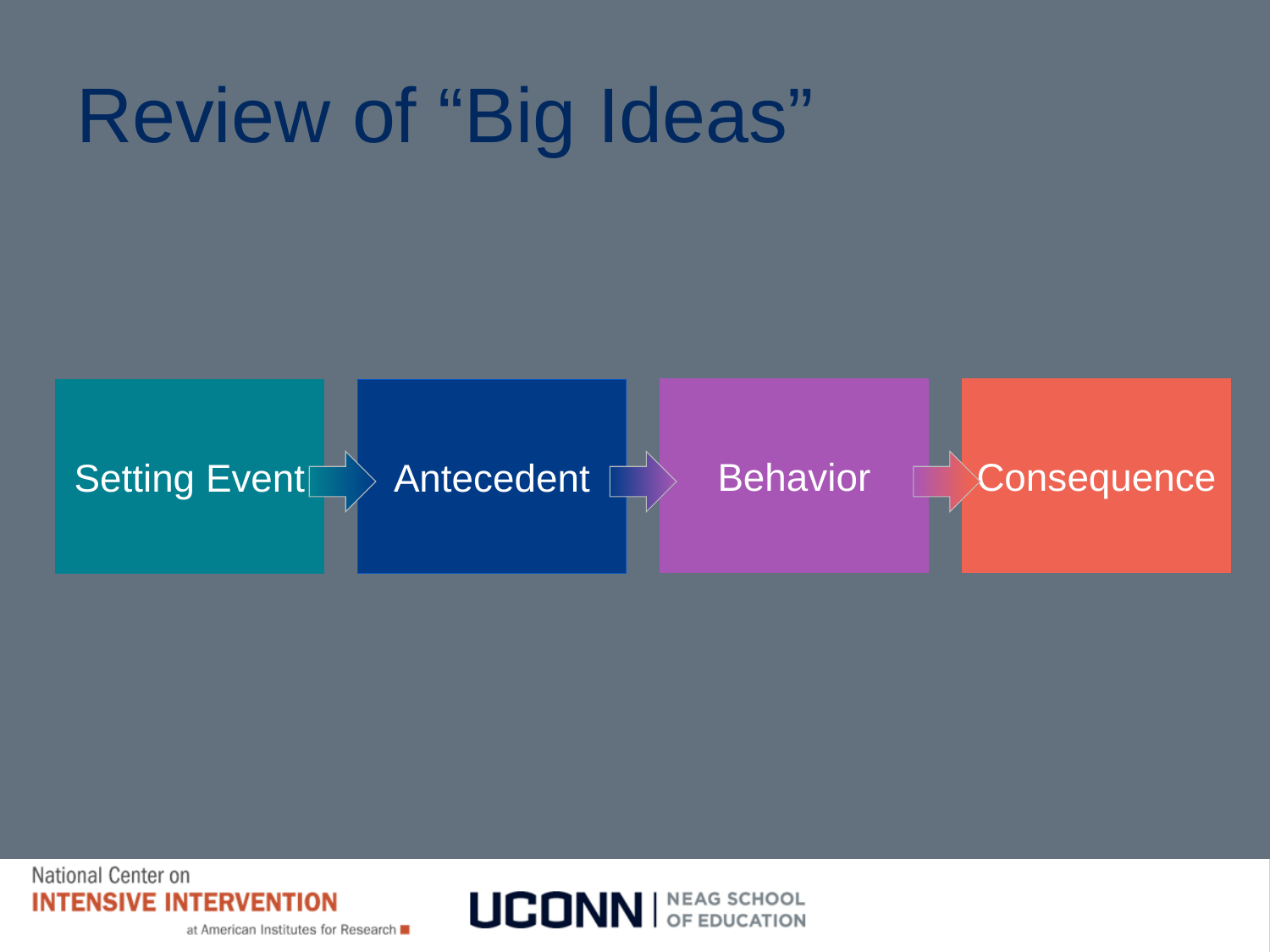

# Review of “Big Ideas”
Consequence
Behavior
Setting Event
Antecedent